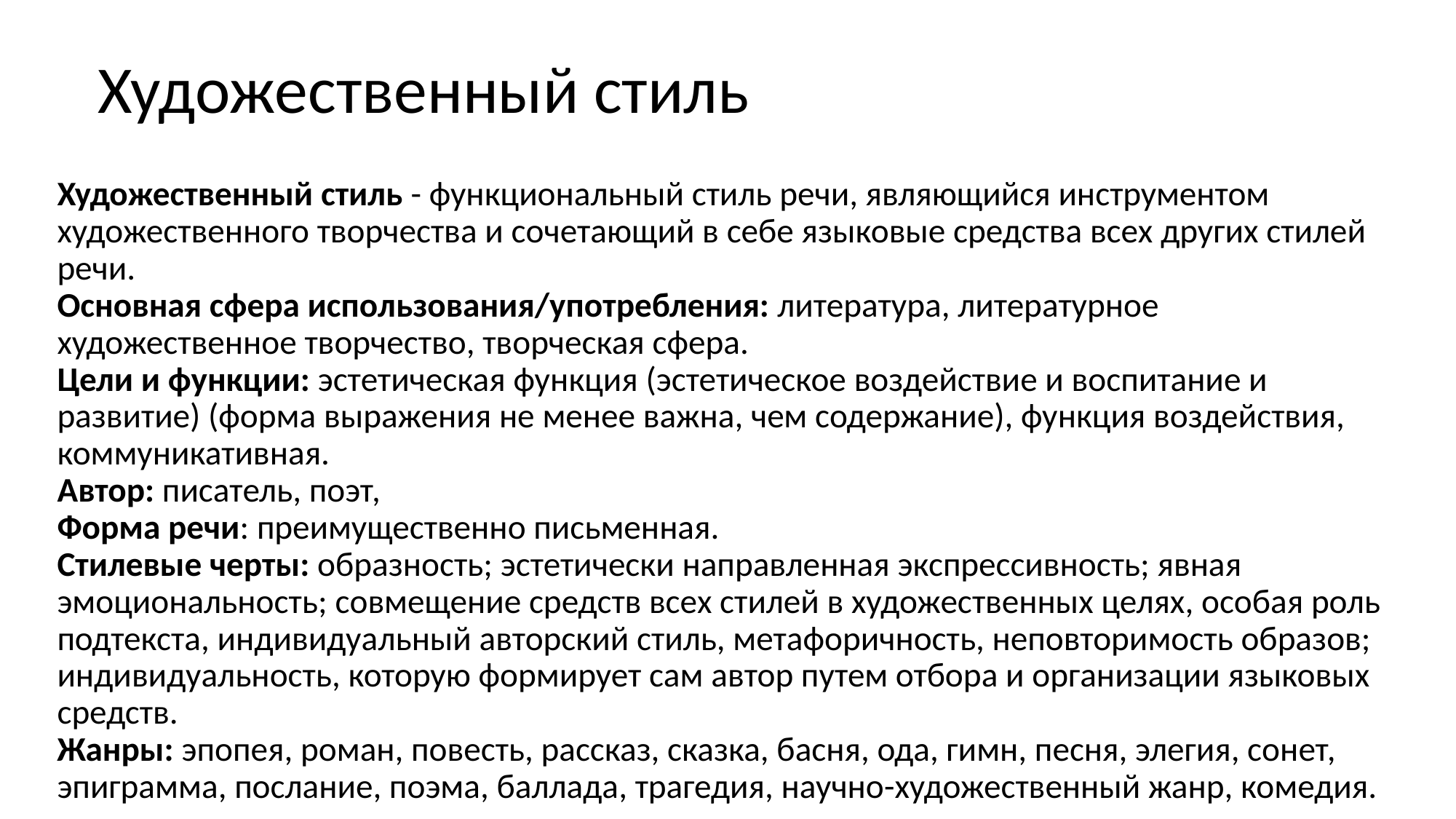

# Художественный стиль
Художественный стиль - функциональный стиль речи, являющийся инструментом художественного творчества и сочетающий в себе языковые средства всех других стилей речи.
Основная сфера использования/употребления: литература, литературное художественное творчество, творческая сфера.
Цели и функции: эстетическая функция (эстетическое воздействие и воспитание и развитие) (форма выражения не менее важна, чем содержание), функция воздействия, коммуникативная.
Автор: писатель, поэт,
Форма речи: преимущественно письменная.
Стилевые черты: образность; эстетически направленная экспрессивность; явная эмоциональность; совмещение средств всех стилей в художественных целях, особая роль подтекста, индивидуальный авторский стиль, метафоричность, неповторимость образов; индивидуальность, которую формирует сам автор путем отбора и организации языковых средств.
Жанры: эпопея, роман, повесть, рассказ, сказка, басня, ода, гимн, песня, элегия, сонет, эпиграмма, послание, поэма, баллада, трагедия, научно-художественный жанр, комедия.